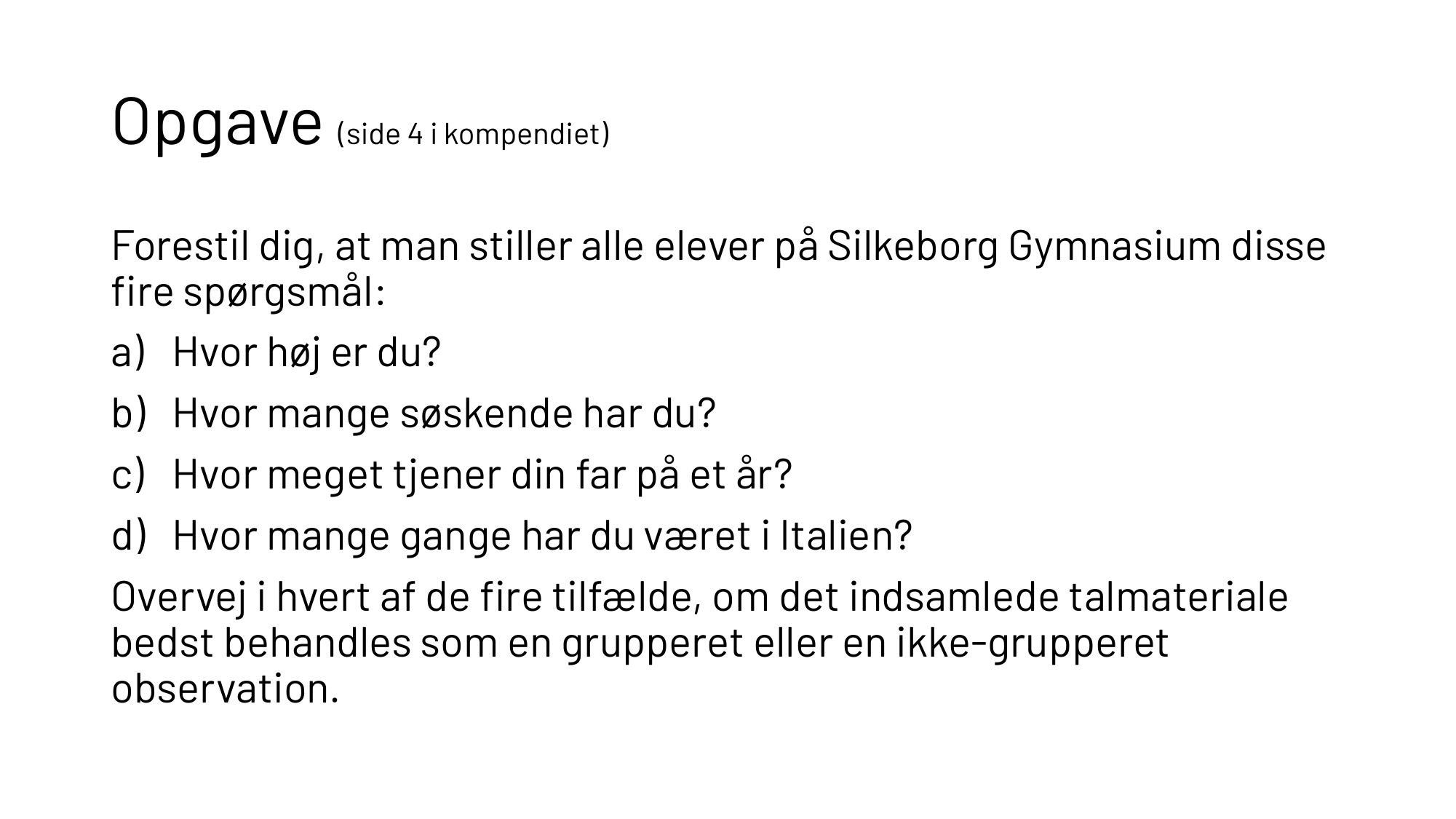

# Opgave (side 4 i kompendiet)
Forestil dig, at man stiller alle elever på Silkeborg Gymnasium disse fire spørgsmål:
Hvor høj er du?
Hvor mange søskende har du?
Hvor meget tjener din far på et år?
Hvor mange gange har du været i Italien?
Overvej i hvert af de fire tilfælde, om det indsamlede talmateriale bedst behandles som en grupperet eller en ikke-grupperet observation.